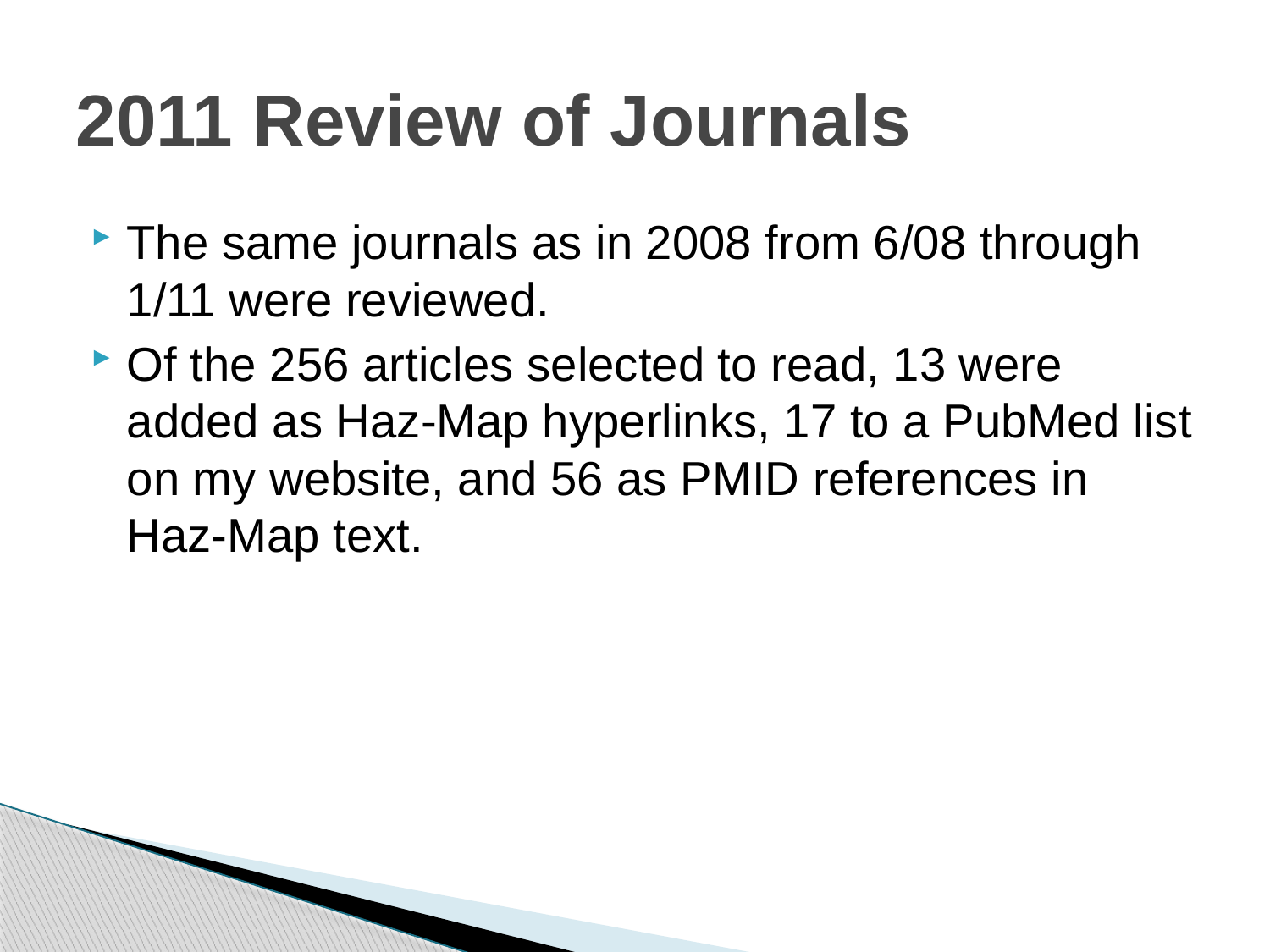

# 2011 Review of Journals
The same journals as in 2008 from 6/08 through 1/11 were reviewed.
Of the 256 articles selected to read, 13 were added as Haz-Map hyperlinks, 17 to a PubMed list on my website, and 56 as PMID references in Haz-Map text.